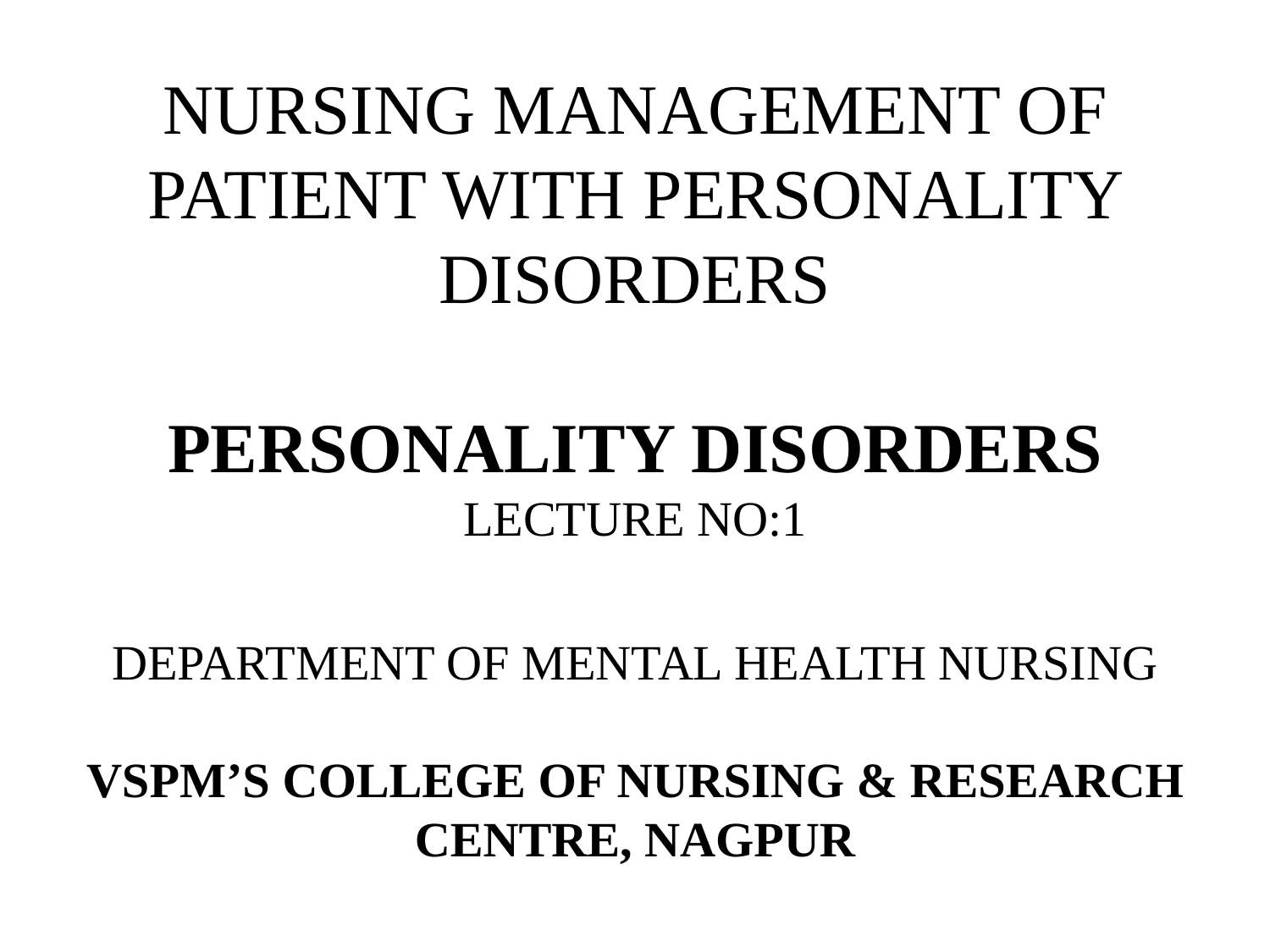

# NURSING MANAGEMENT OF PATIENT WITH PERSONALITY DISORDERS PERSONALITY DISORDERS LECTURE NO:1 DEPARTMENT OF MENTAL HEALTH NURSING VSPM’S COLLEGE OF NURSING & RESEARCH CENTRE, NAGPUR